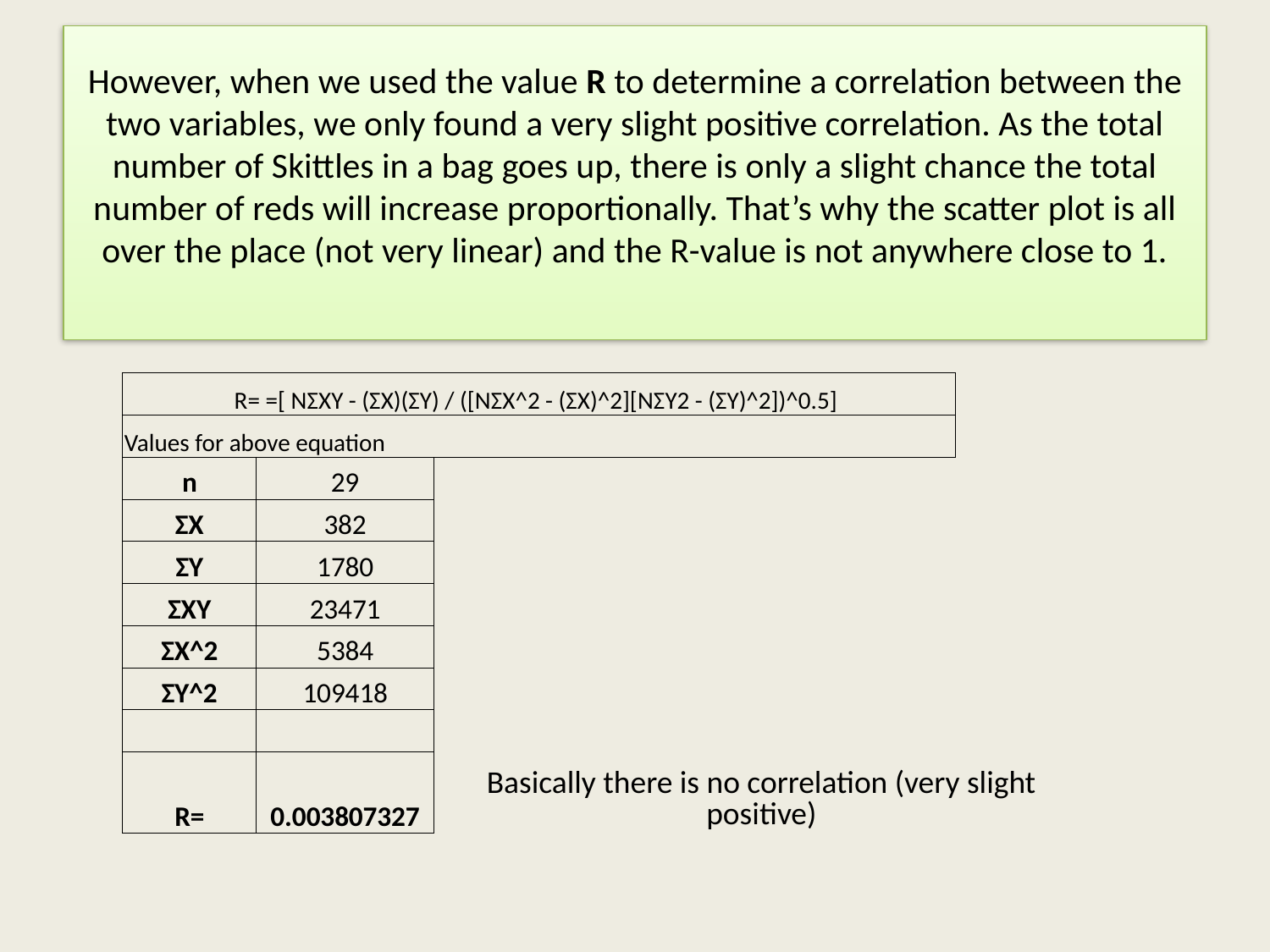

# However, when we used the value R to determine a correlation between the two variables, we only found a very slight positive correlation. As the total number of Skittles in a bag goes up, there is only a slight chance the total number of reds will increase proportionally. That’s why the scatter plot is all over the place (not very linear) and the R-value is not anywhere close to 1.
| R= =[ NΣXY - (ΣX)(ΣY) / ([NΣX^2 - (ΣX)^2][NΣY2 - (ΣY)^2])^0.5] |  |  |  |  |  |  |
| --- | --- | --- | --- | --- | --- | --- |
| Values for above equation |  |  |  |  |  |  |
| n | 29 |  |  |  |  |  |
| ΣX | 382 |  |  |  |  |  |
| ΣY | 1780 |  |  |  |  |  |
| ΣXY | 23471 |  |  |  |  |  |
| ΣX^2 | 5384 |  |  |  |  |  |
| ΣY^2 | 109418 |  |  |  |  |  |
|  |  |  |  |  |  |  |
| R= | 0.003807327 | Basically there is no correlation (very slight positive) |  |  |  |  |